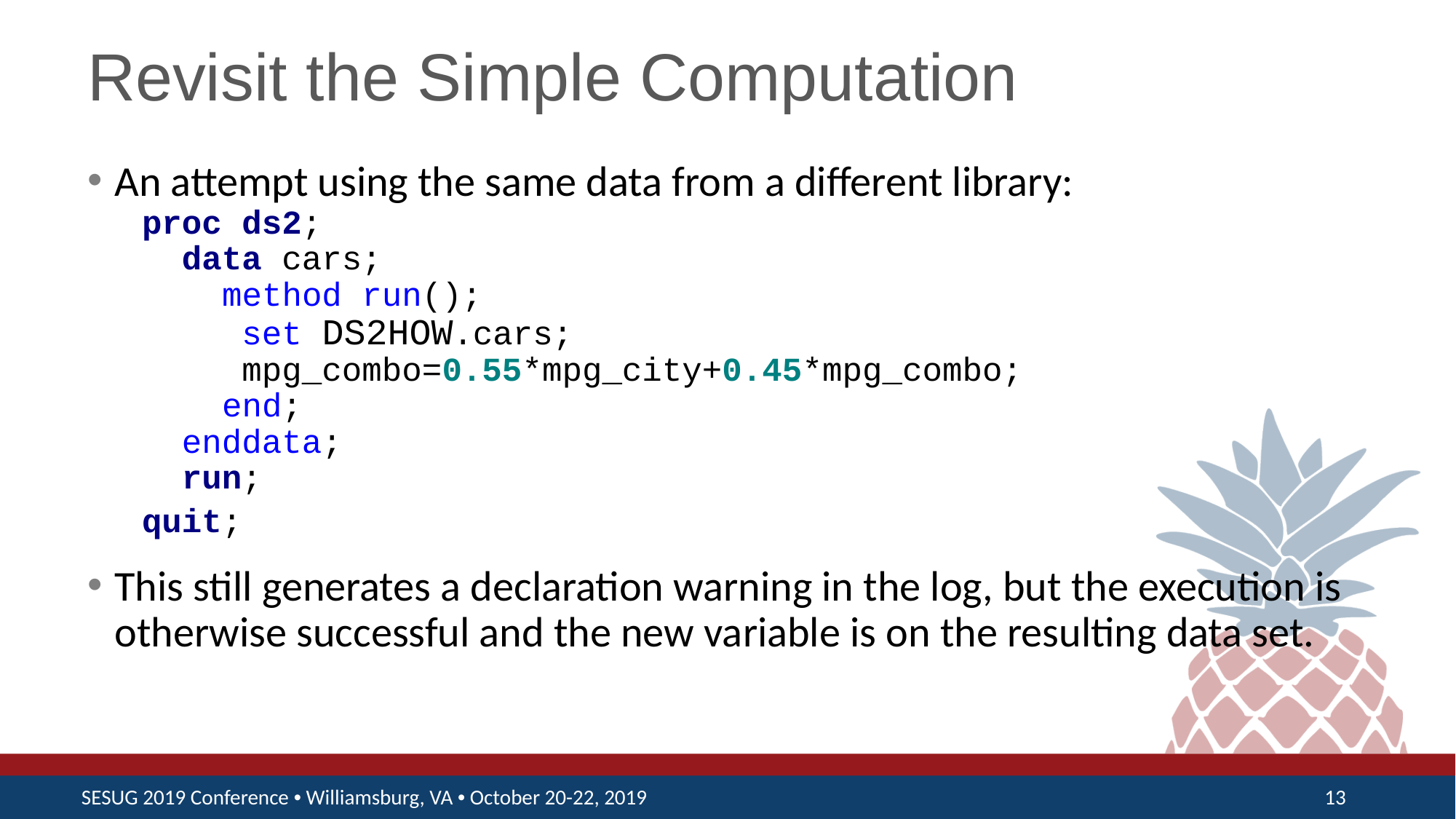

# Revisit the Simple Computation
An attempt using the same data from a different library:
proc ds2;
  data cars;
    method run();
     set DS2HOW.cars;
     mpg_combo=0.55*mpg_city+0.45*mpg_combo;
    end;
  enddata;
  run;
quit;
This still generates a declaration warning in the log, but the execution is otherwise successful and the new variable is on the resulting data set.